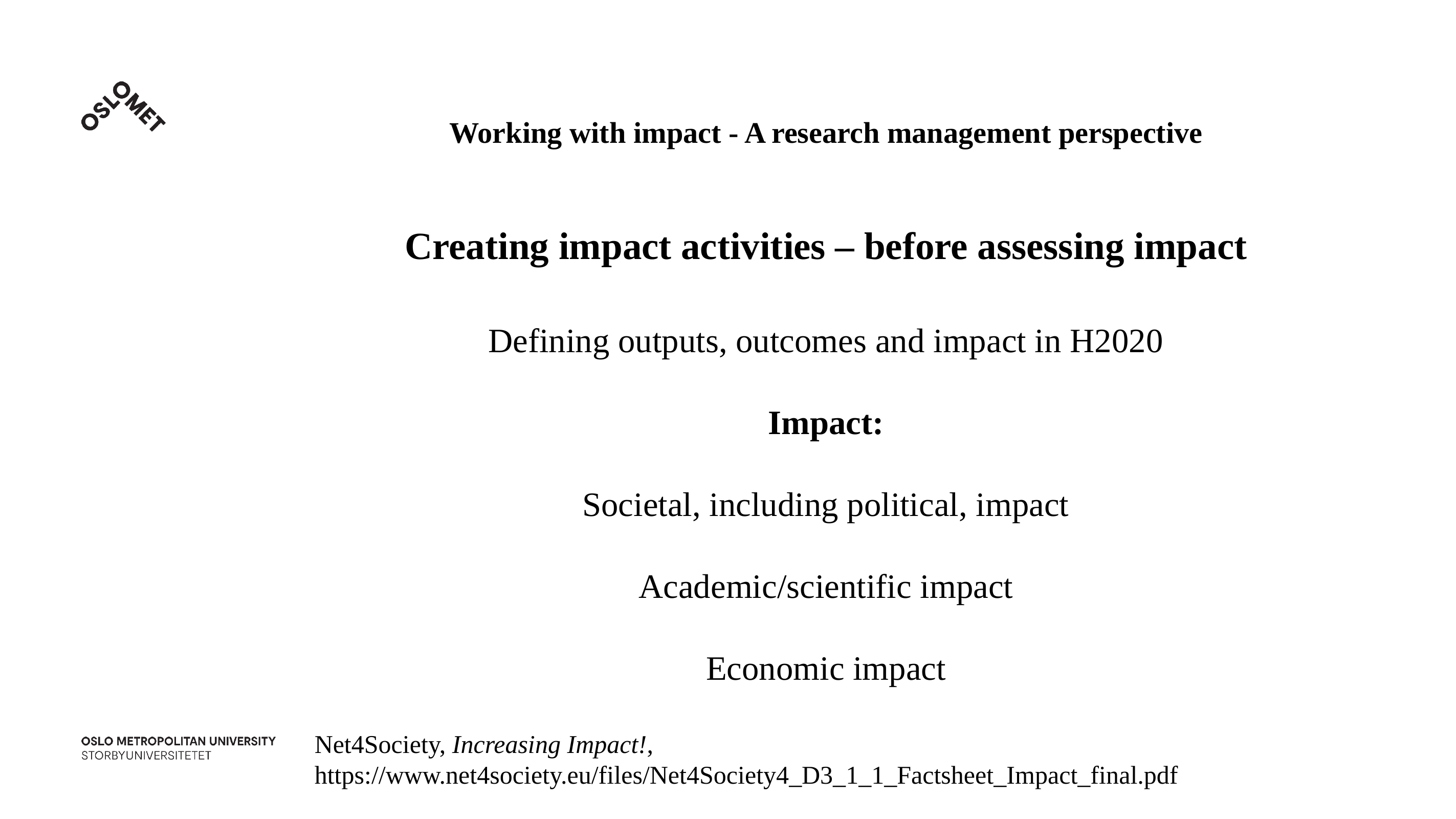

Working with impact - A research management perspective

Creating impact activities – before assessing impact

Defining outputs, outcomes and impact in H2020

Impact:

Societal, including political, impact

Academic/scientific impact

Economic impact

Net4Society, Increasing Impact!, https://www.net4society.eu/files/Net4Society4_D3_1_1_Factsheet_Impact_final.pdf